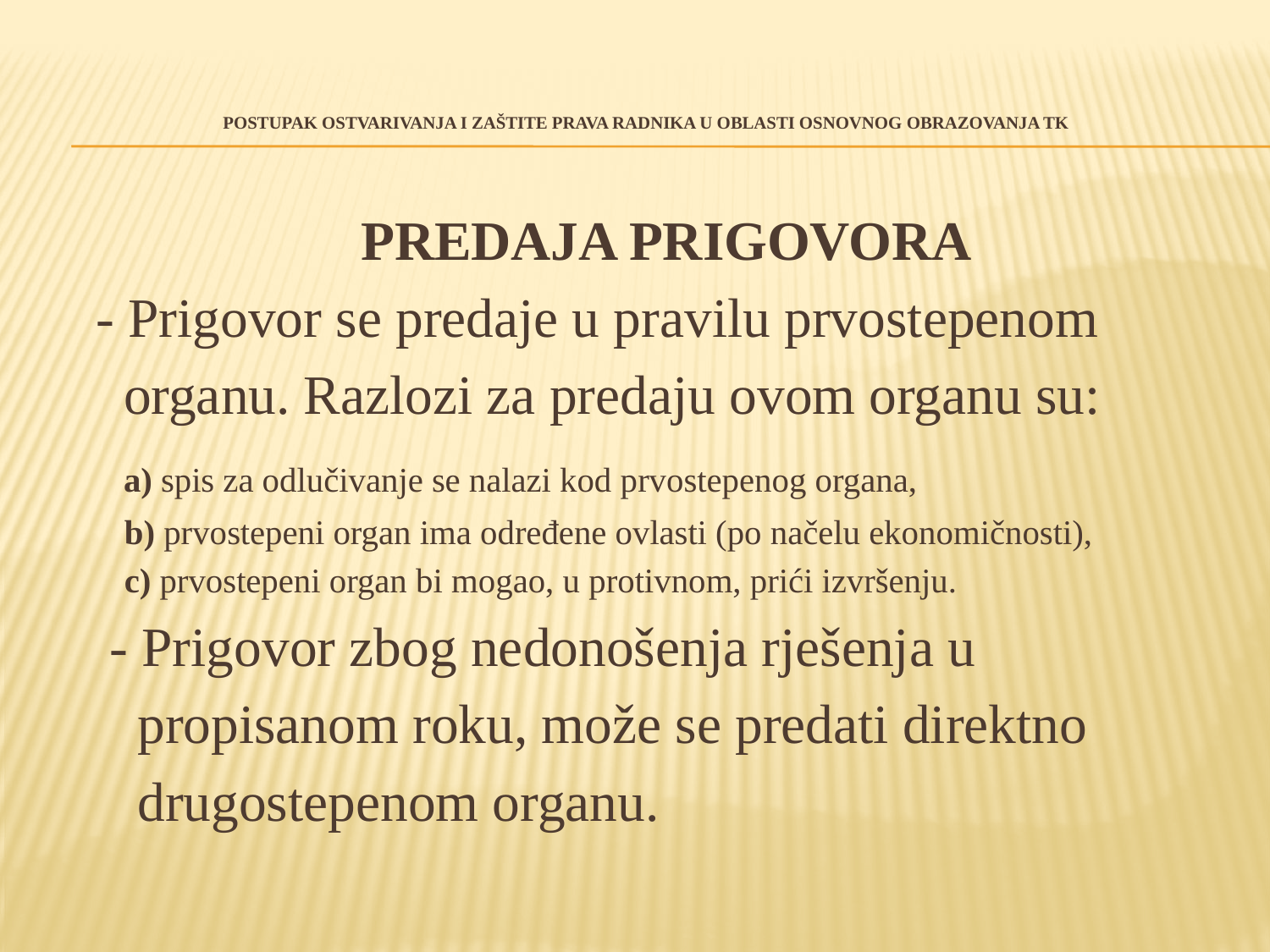

# POSTUPAK OSTVARIVANJA I ZAŠTITE PRAVA RADNIKA U OBLASTI OSNOVNOG OBRAZOVANJA TK
   PREDAJA PRIGOVORA
   - Prigovor se predaje u pravilu prvostepenom
     organu. Razlozi za predaju ovom organu su:
     a) spis za odlučivanje se nalazi kod prvostepenog organa,
        b) prvostepeni organ ima određene ovlasti (po načelu ekonomičnosti),
        c) prvostepeni organ bi mogao, u protivnom, prići izvršenju.
    - Prigovor zbog nedonošenja rješenja u
      propisanom roku, može se predati direktno
      drugostepenom organu.